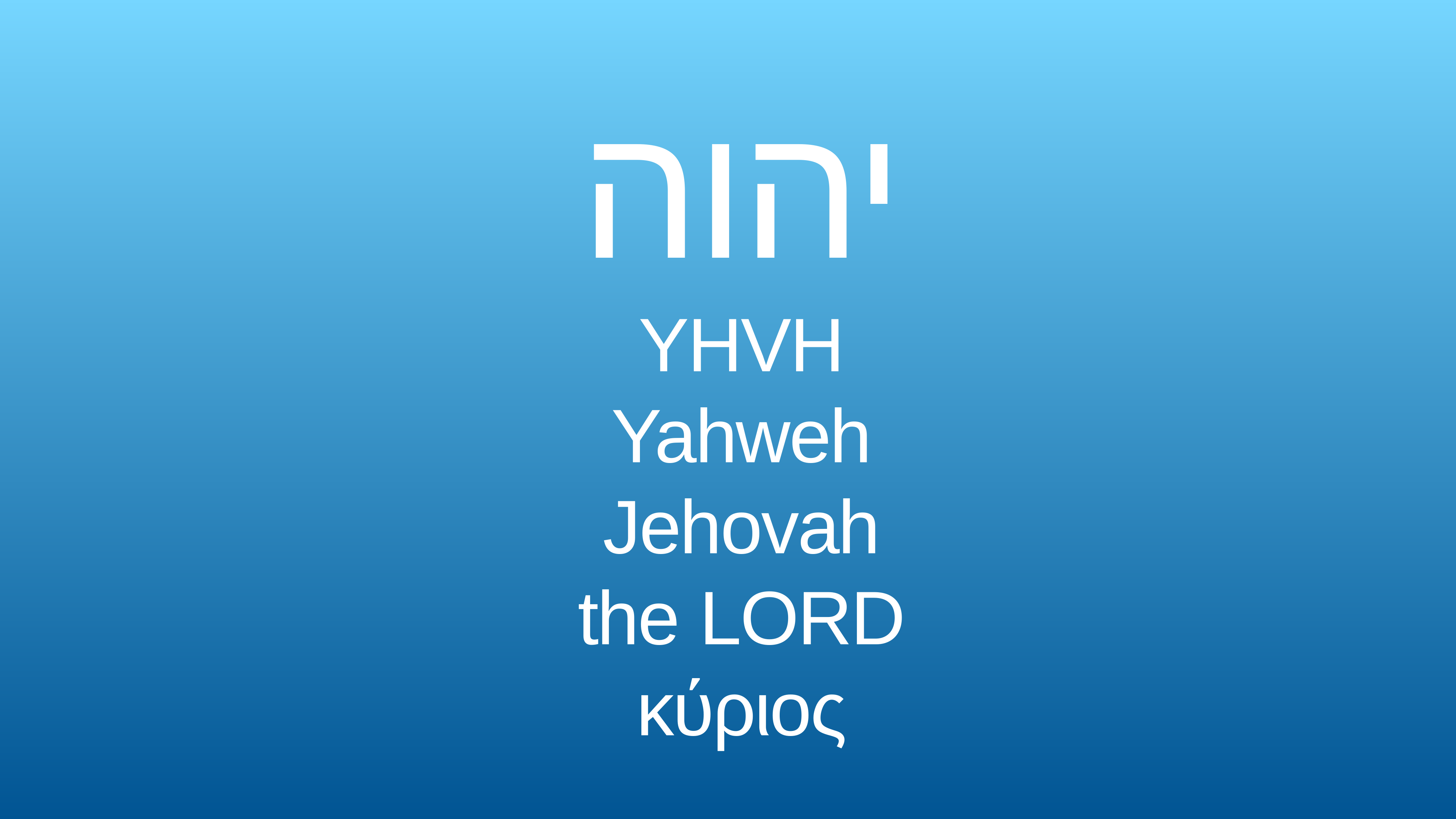

יהוה
YHVH
Yahweh
Jehovah
the Lord
κύριος